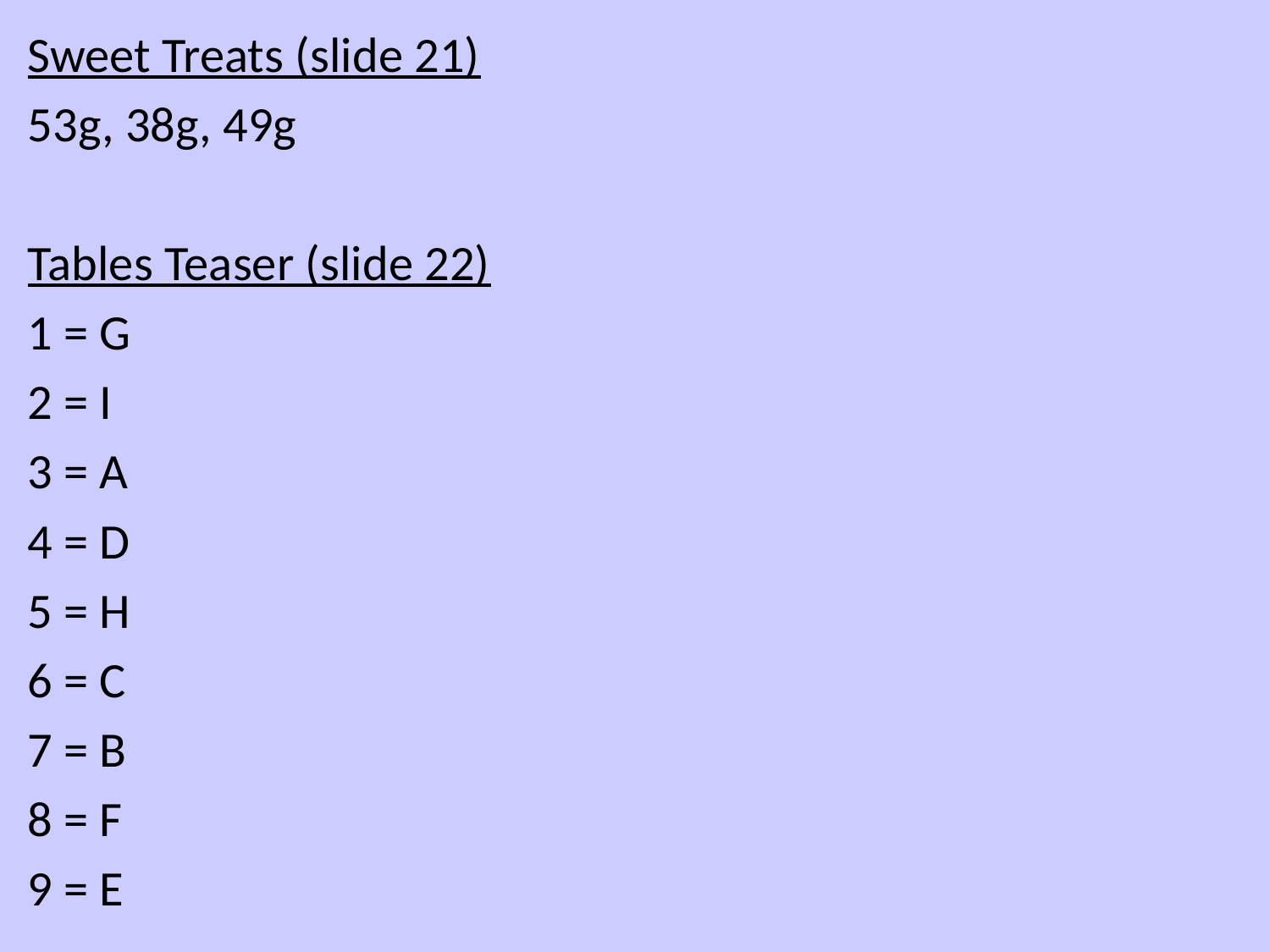

Sweet Treats (slide 21)
53g, 38g, 49g

Tables Teaser (slide 22)
1 = G
2 = I
3 = A
4 = D
5 = H
6 = C
7 = B
8 = F
9 = E